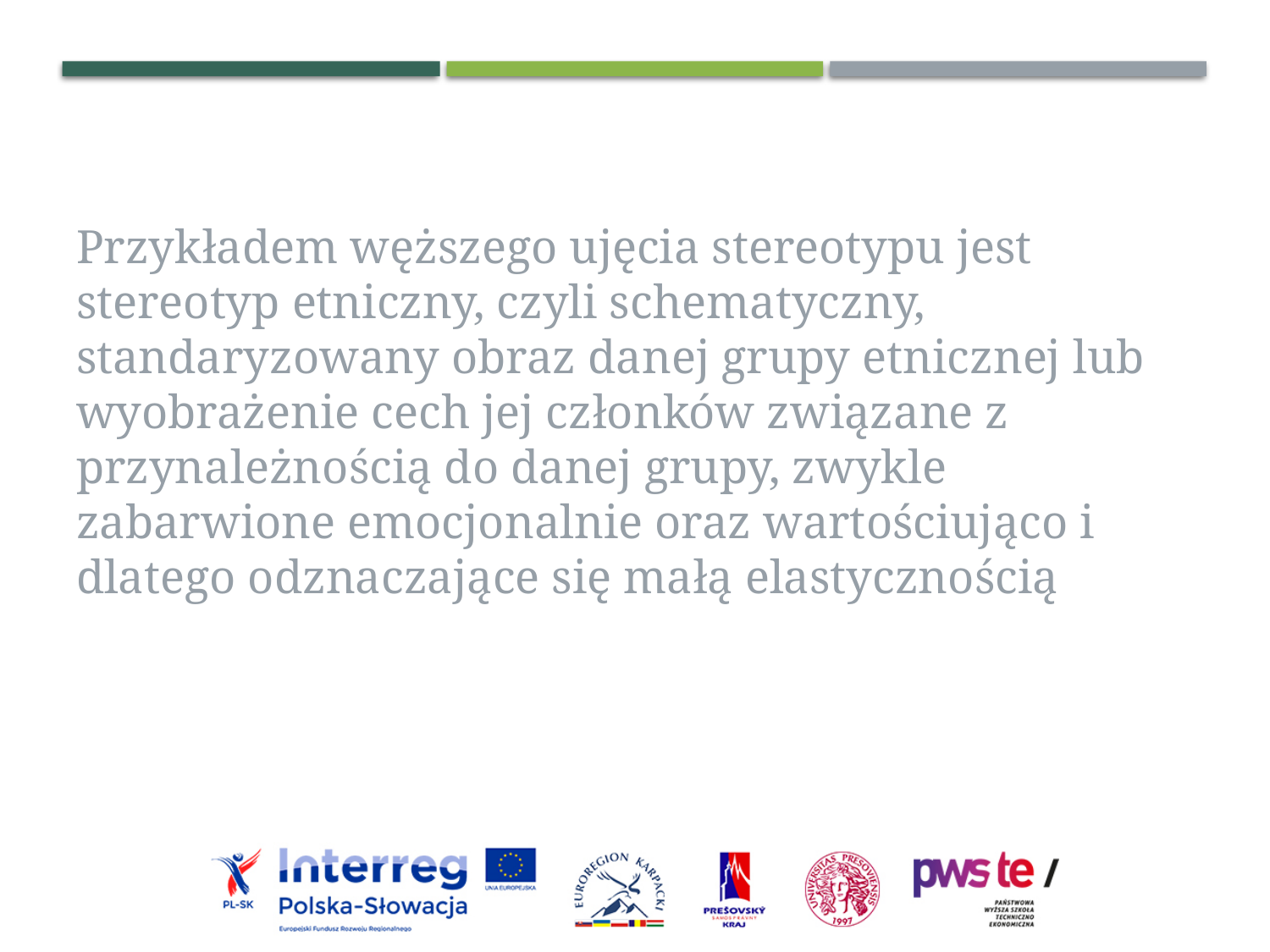

Przykładem węższego ujęcia stereotypu jest stereotyp etniczny, czyli schematyczny, standaryzowany obraz danej grupy etnicznej lub wyobrażenie cech jej członków związane z przynależnością do danej grupy, zwykle zabarwione emocjonalnie oraz wartościująco i dlatego odznaczające się małą elastycznością